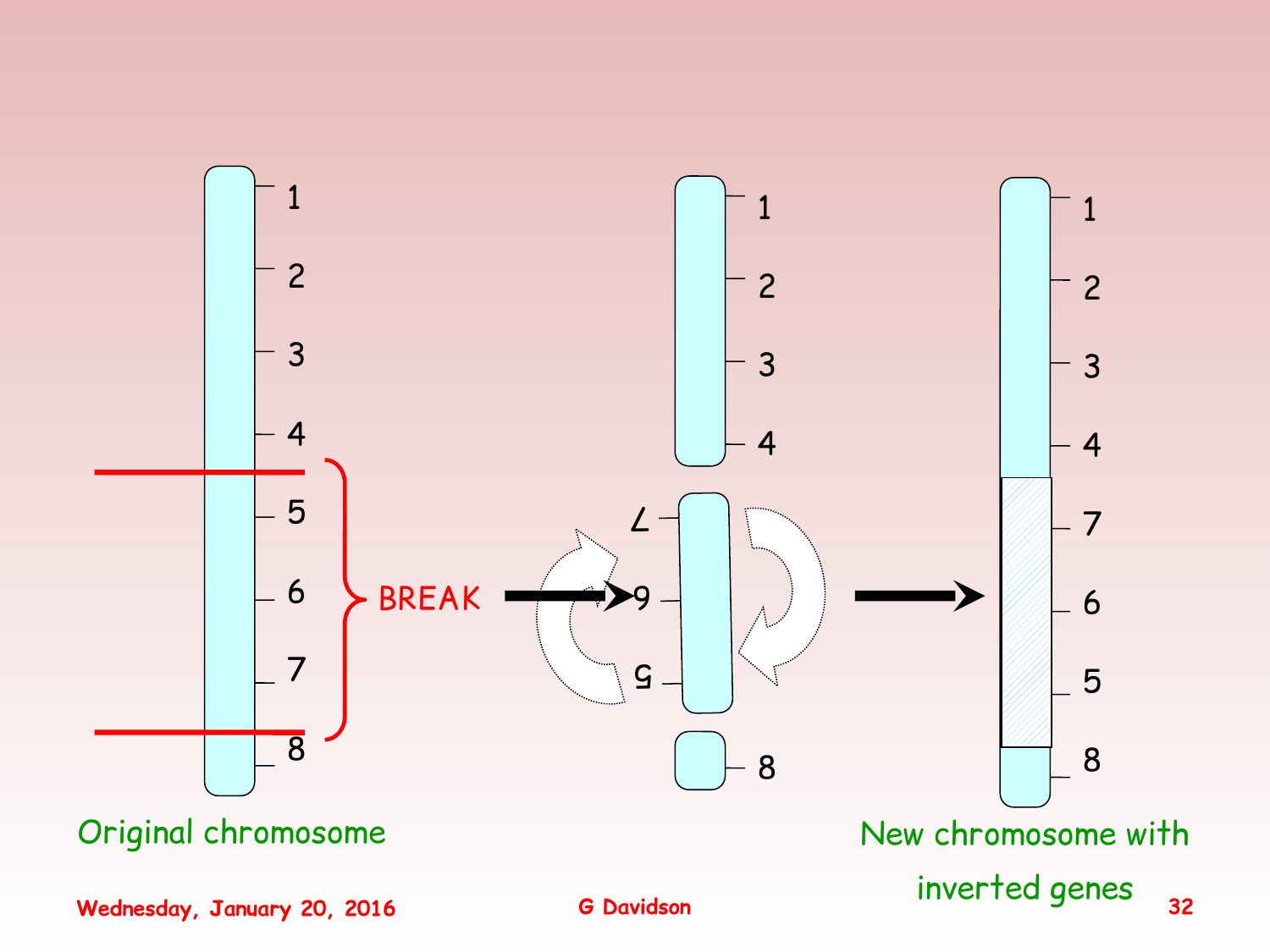

1
2
3
4
5
6
7
8

1
2
3
4

5
6
7

8

1
2
3
4
7
6
5
8

New chromosome with
inverted genes

BREAK

Original chromosome
Wednesday, January 20, 2016
G Davidson
32